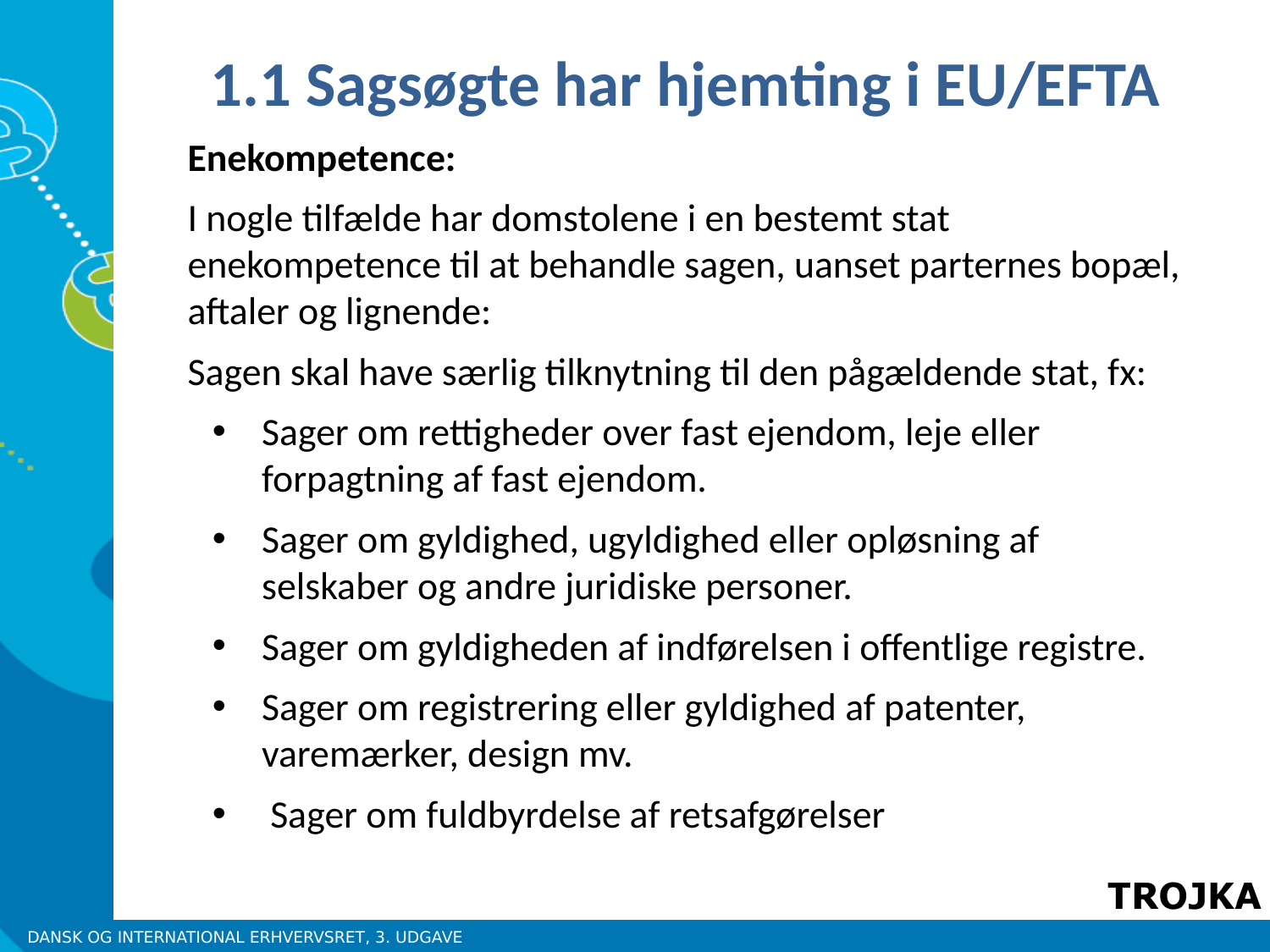

1.1 Sagsøgte har hjemting i EU/EFTA
Enekompetence:
I nogle tilfælde har domstolene i en bestemt stat enekompetence til at behandle sagen, uanset parternes bopæl, aftaler og lignende:
Sagen skal have særlig tilknytning til den pågældende stat, fx:
Sager om rettigheder over fast ejendom, leje eller forpagtning af fast ejendom.
Sager om gyldighed, ugyldighed eller opløsning af selskaber og andre juridiske personer.
Sager om gyldigheden af indførelsen i offentlige registre.
Sager om registrering eller gyldighed af patenter, varemærker, design mv.
 Sager om fuldbyrdelse af retsafgørelser